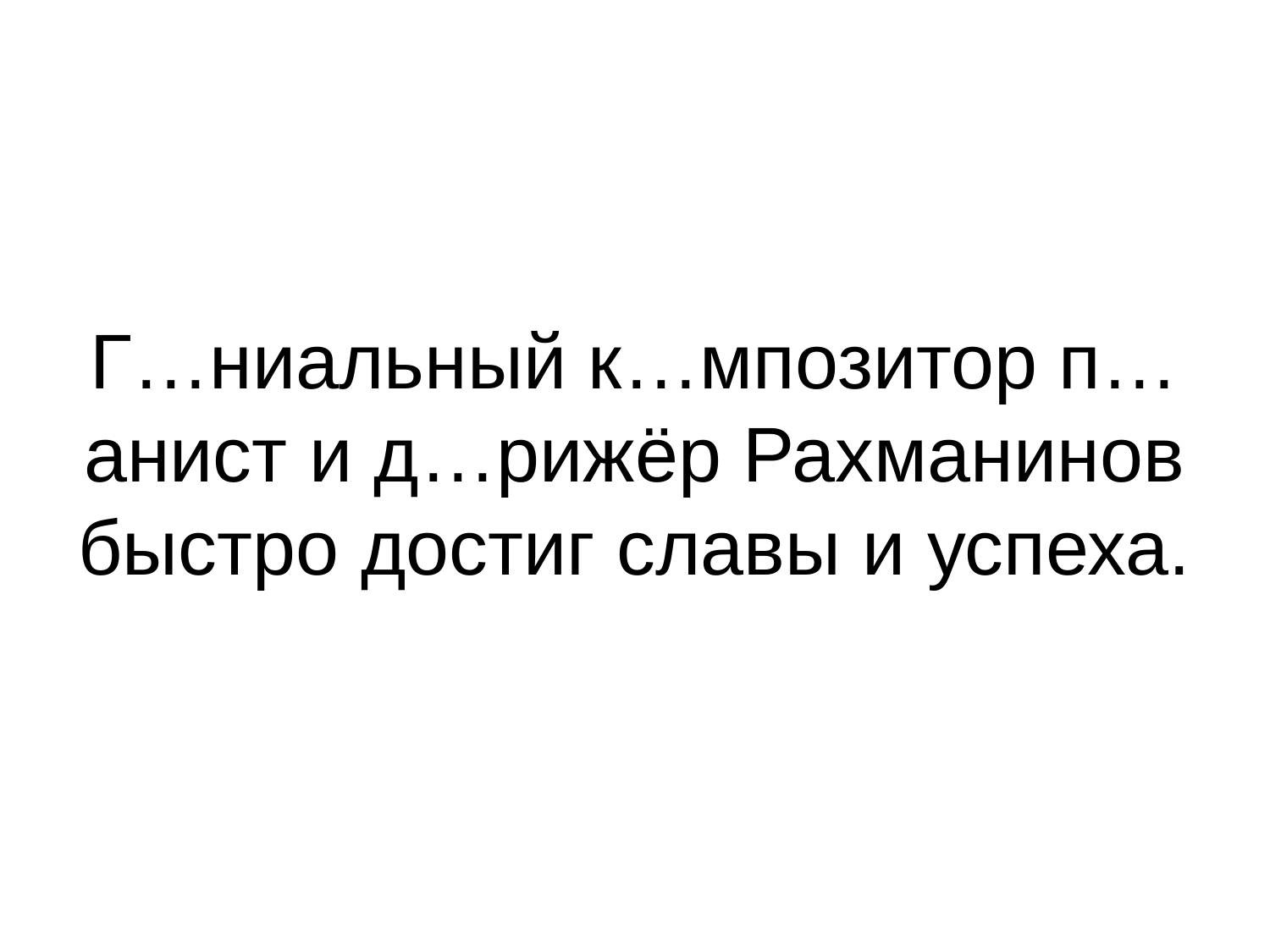

#

Г…ниальный к…мпозитор п…анист и д…рижёр Рахманинов быстро достиг славы и успеха.